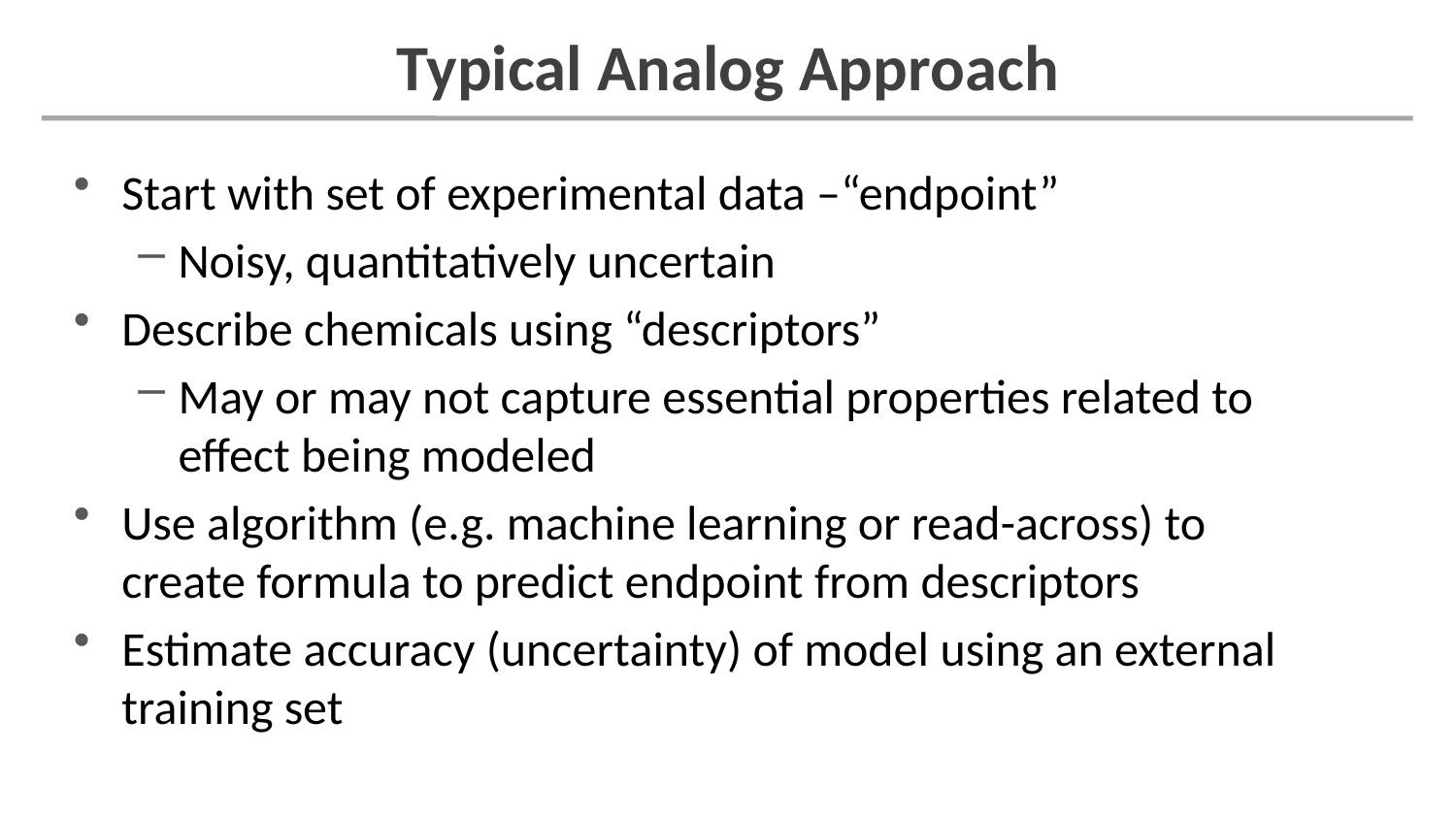

# Typical Analog Approach
Start with set of experimental data –“endpoint”
Noisy, quantitatively uncertain
Describe chemicals using “descriptors”
May or may not capture essential properties related to effect being modeled
Use algorithm (e.g. machine learning or read-across) to create formula to predict endpoint from descriptors
Estimate accuracy (uncertainty) of model using an external training set